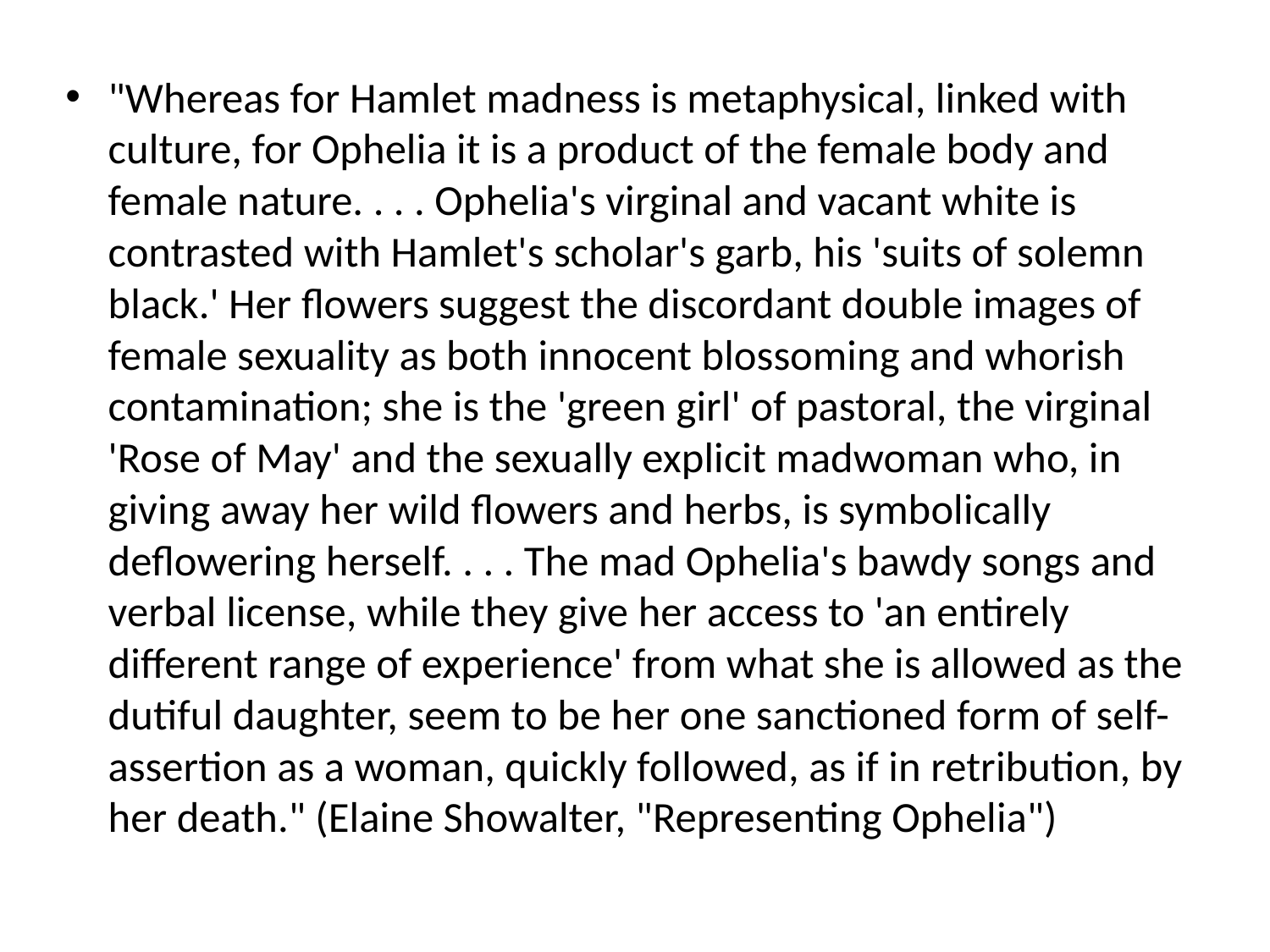

"Whereas for Hamlet madness is metaphysical, linked with culture, for Ophelia it is a product of the female body and female nature. . . . Ophelia's virginal and vacant white is contrasted with Hamlet's scholar's garb, his 'suits of solemn black.' Her flowers suggest the discordant double images of female sexuality as both innocent blossoming and whorish contamination; she is the 'green girl' of pastoral, the virginal 'Rose of May' and the sexually explicit madwoman who, in giving away her wild flowers and herbs, is symbolically deflowering herself. . . . The mad Ophelia's bawdy songs and verbal license, while they give her access to 'an entirely different range of experience' from what she is allowed as the dutiful daughter, seem to be her one sanctioned form of self-assertion as a woman, quickly followed, as if in retribution, by her death." (Elaine Showalter, "Representing Ophelia")